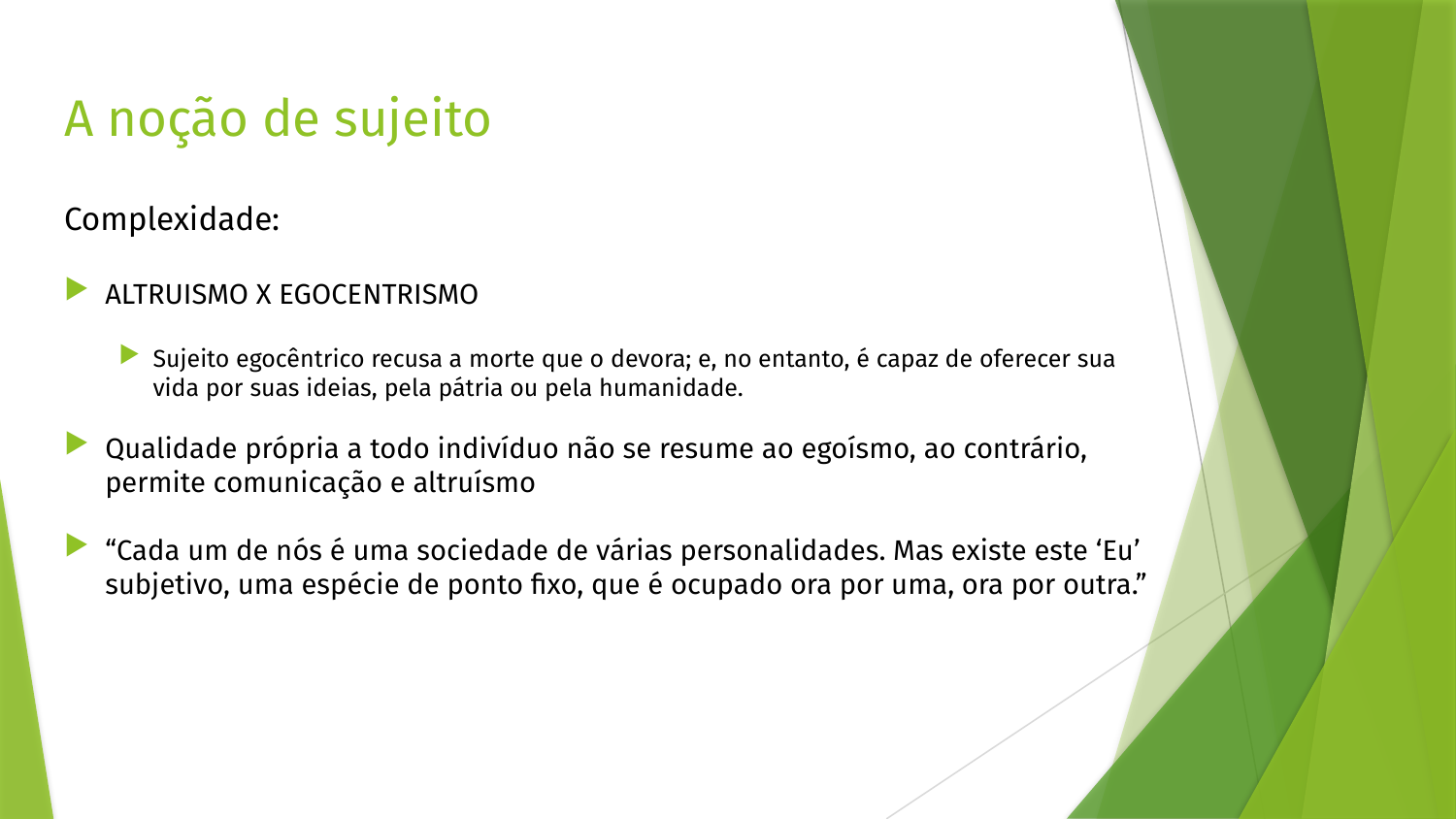

# A noção de sujeito
Complexidade:

ALTRUISMO X EGOCENTRISMO

Sujeito egocêntrico recusa a morte que o devora; e, no entanto, é capaz de oferecer sua vida por suas ideias, pela pátria ou pela humanidade.

Qualidade própria a todo indivíduo não se resume ao egoísmo, ao contrário, permite comunicação e altruísmo

“Cada um de nós é uma sociedade de várias personalidades. Mas existe este ‘Eu’ subjetivo, uma espécie de ponto fixo, que é ocupado ora por uma, ora por outra.”